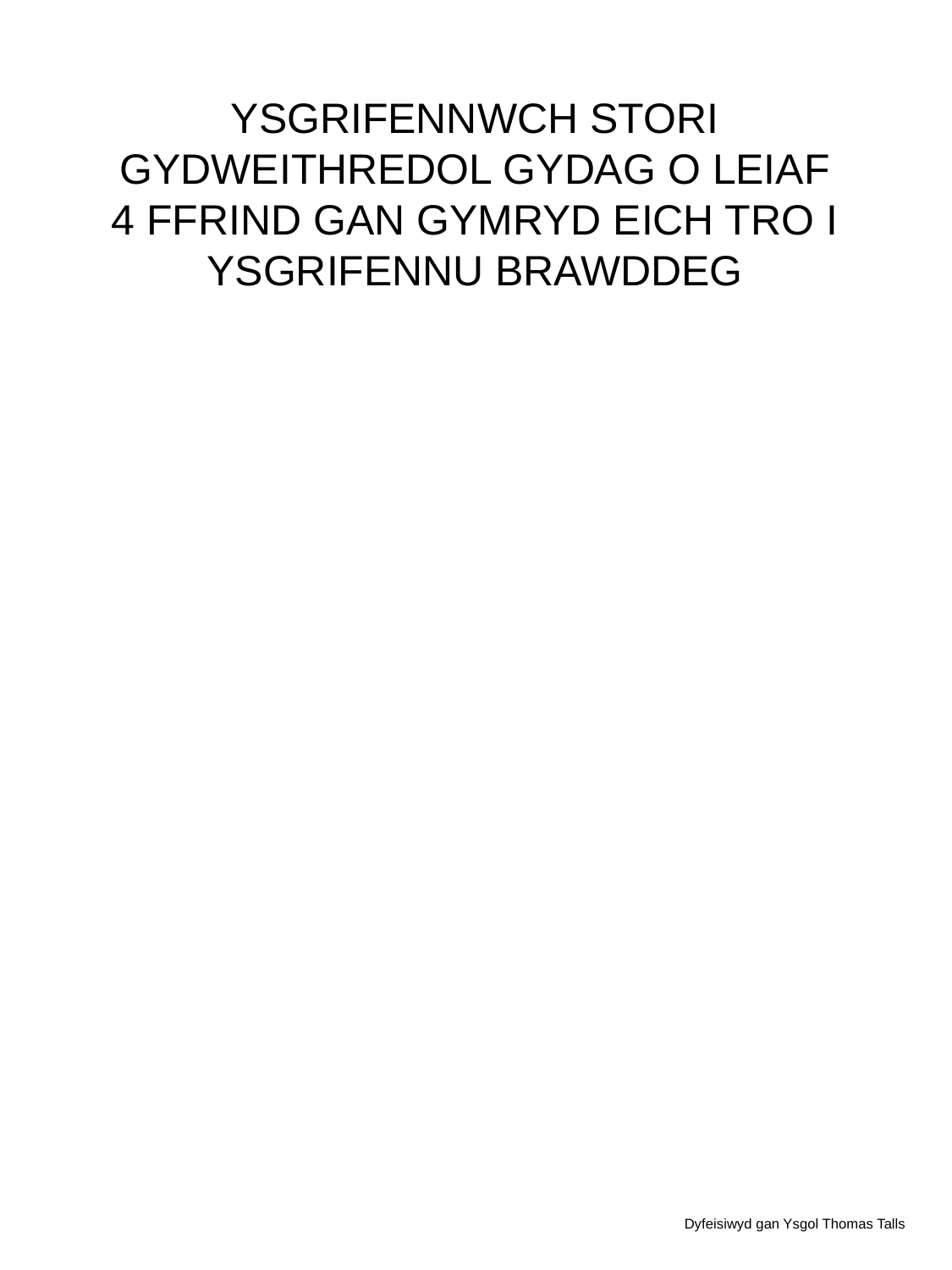

YSGRIFENNWCH STORI GYDWEITHREDOL GYDAG O LEIAF 4 FFRIND GAN GYMRYD EICH TRO I YSGRIFENNU BRAWDDEG
Dyfeisiwyd gan Ysgol Thomas Talls